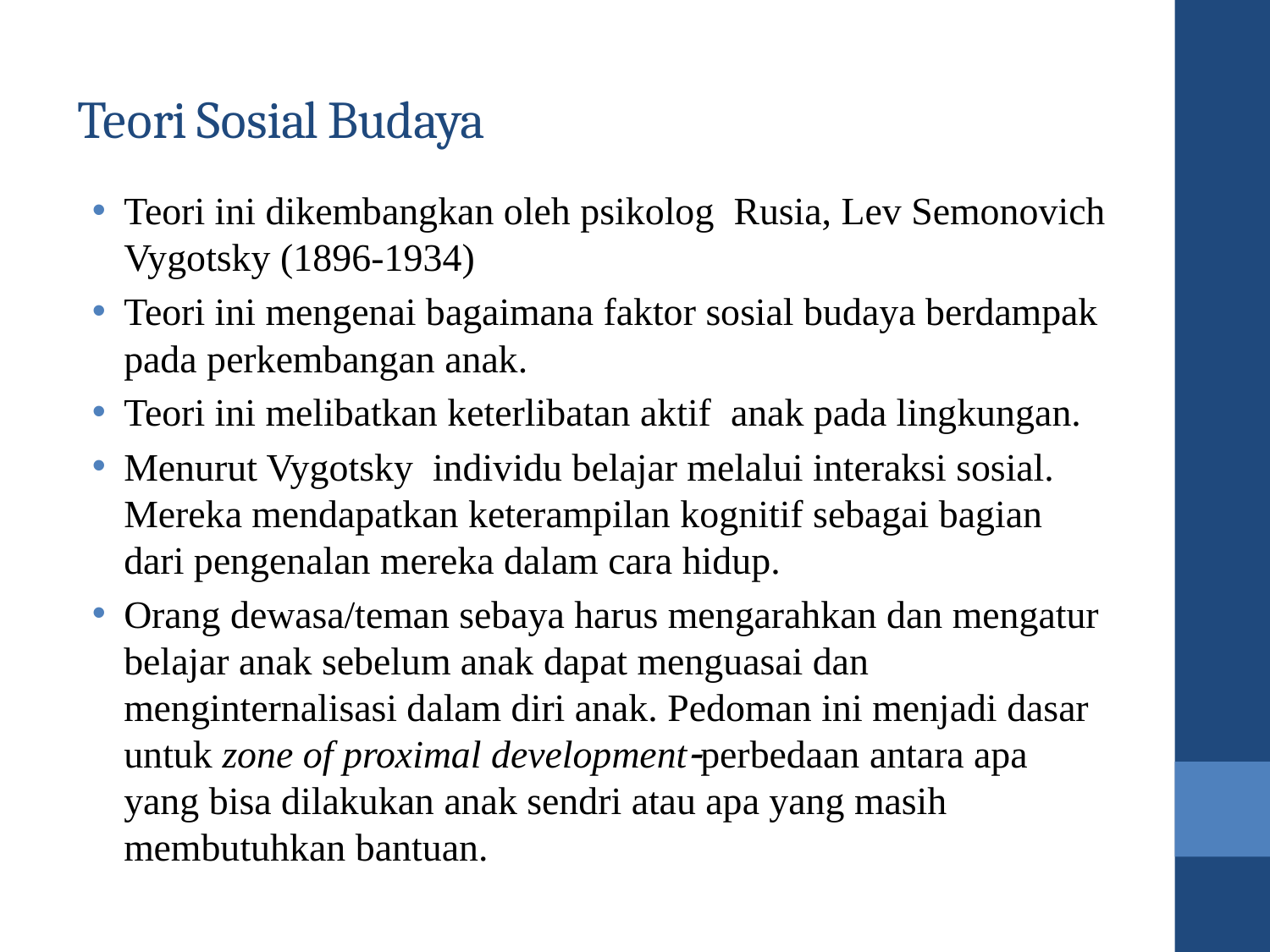

# Teori Sosial Budaya
Teori ini dikembangkan oleh psikolog  Rusia, Lev Semonovich Vygotsky (1896-1934)
Teori ini mengenai bagaimana faktor sosial budaya berdampak pada perkembangan anak.
Teori ini melibatkan keterlibatan aktif  anak pada lingkungan.
Menurut Vygotsky  individu belajar melalui interaksi sosial. Mereka mendapatkan keterampilan kognitif sebagai bagian dari pengenalan mereka dalam cara hidup.
Orang dewasa/teman sebaya harus mengarahkan dan mengatur belajar anak sebelum anak dapat menguasai dan menginternalisasi dalam diri anak. Pedoman ini menjadi dasar untuk zone of proximal development−perbedaan antara apa yang bisa dilakukan anak sendri atau apa yang masih membutuhkan bantuan.